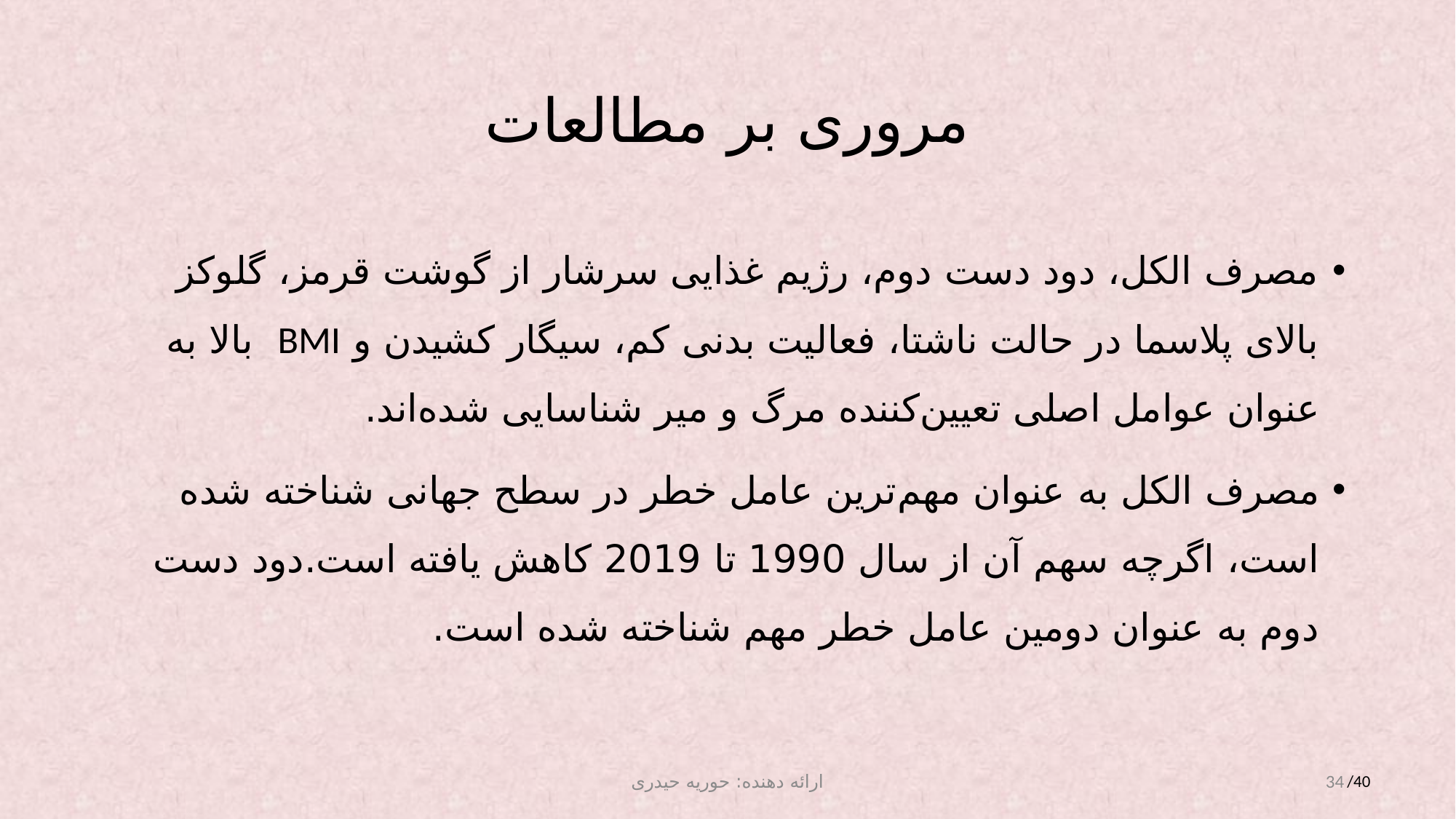

# مروری بر مطالعات
مصرف الکل، دود دست دوم، رژیم غذایی سرشار از گوشت قرمز، گلوکز بالای پلاسما در حالت ناشتا، فعالیت بدنی کم، سیگار کشیدن و BMI  بالا به عنوان عوامل اصلی تعیین‌کننده مرگ و میر شناسایی شده‌اند.
مصرف الکل به عنوان مهم‌ترین عامل خطر در سطح جهانی شناخته شده است، اگرچه سهم آن از سال 1990 تا 2019 کاهش یافته است.دود دست دوم به عنوان دومین عامل خطر مهم شناخته شده است.
ارائه دهنده: حوریه حیدری
34